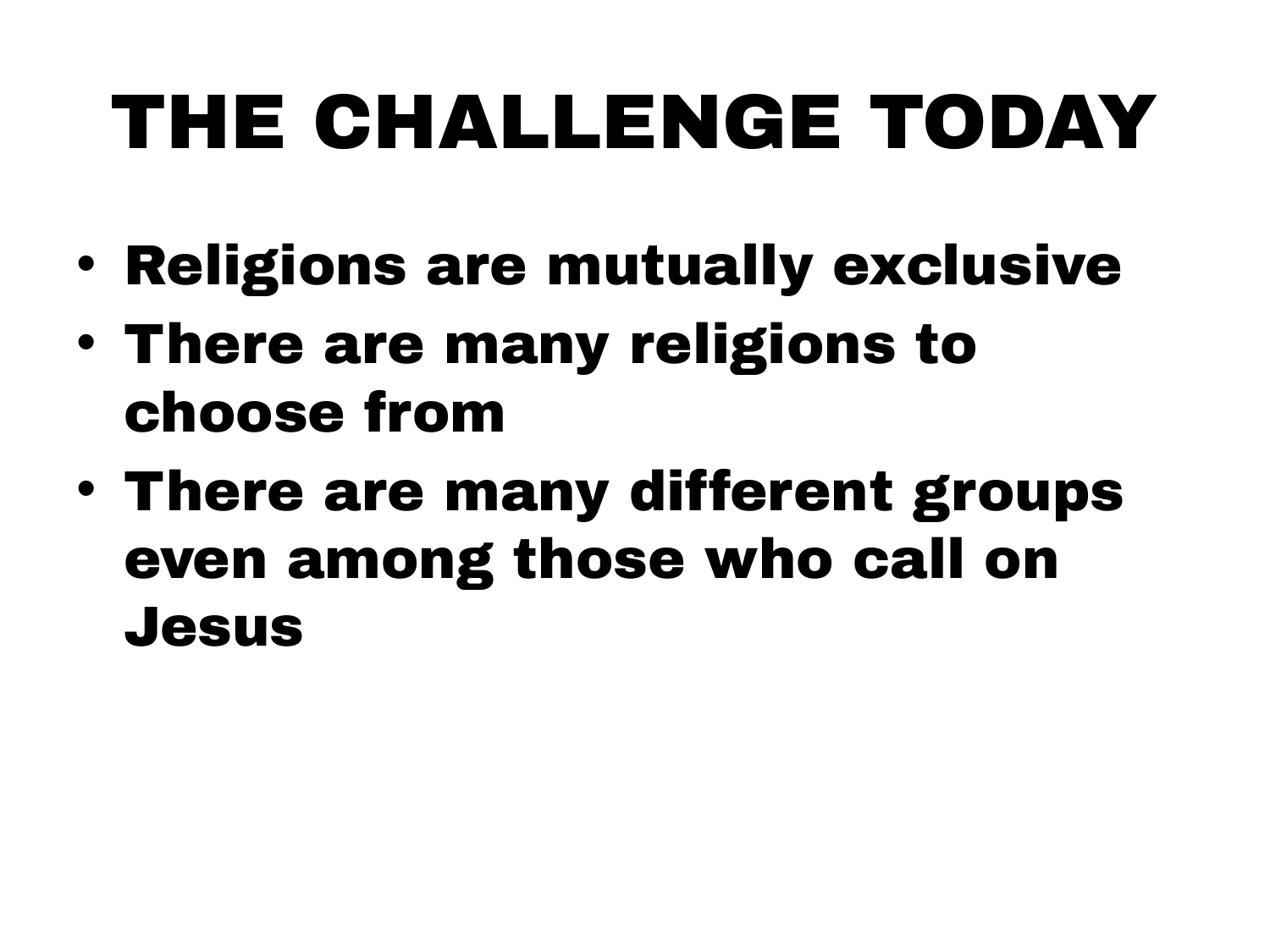

# THE CHALLENGE TODAY
Religions are mutually exclusive
There are many religions to choose from
There are many different groups even among those who call on Jesus